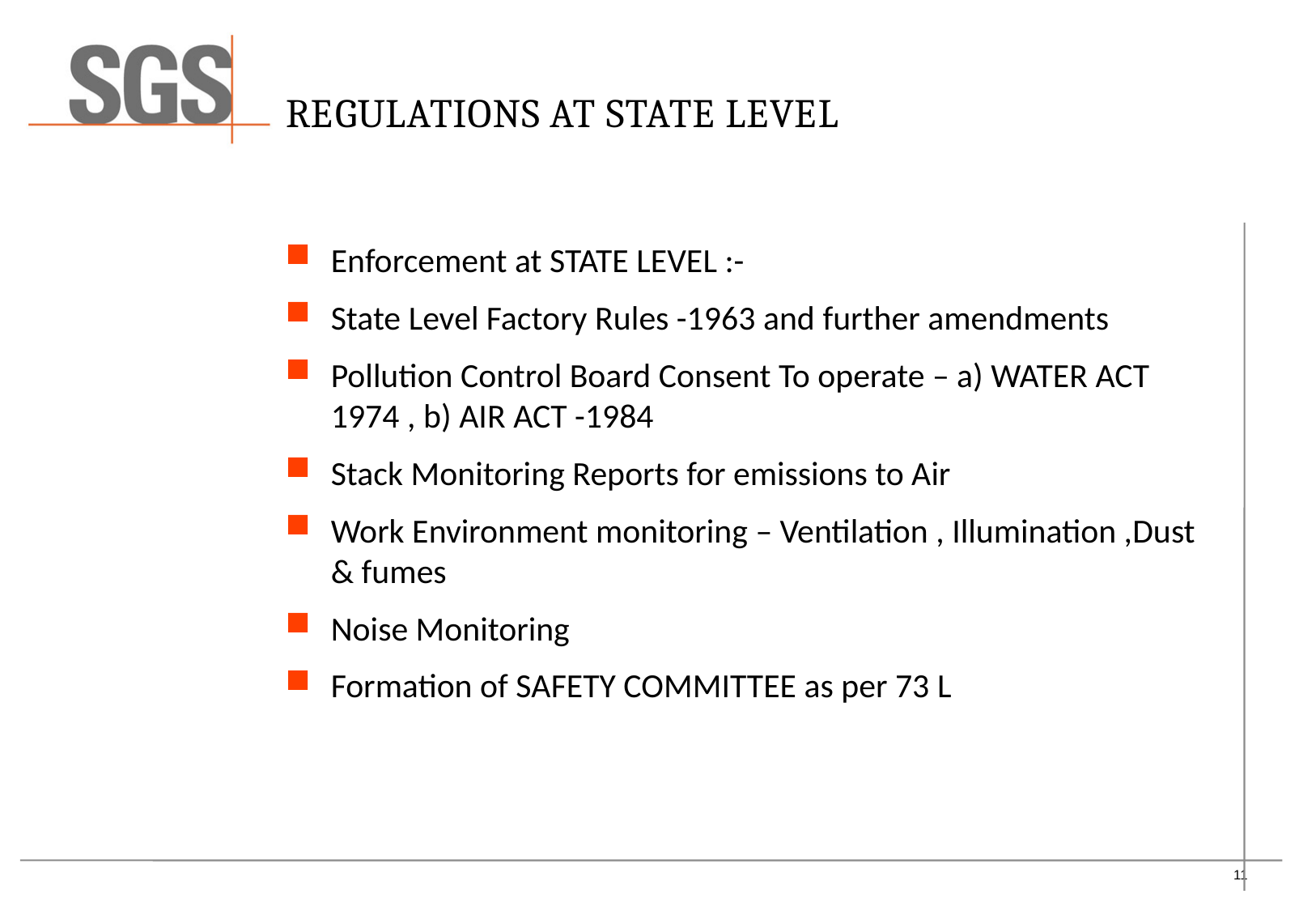

# Regulations at state level
Enforcement at STATE LEVEL :-
State Level Factory Rules -1963 and further amendments
Pollution Control Board Consent To operate – a) WATER ACT 1974 , b) AIR ACT -1984
Stack Monitoring Reports for emissions to Air
Work Environment monitoring – Ventilation , Illumination ,Dust & fumes
Noise Monitoring
Formation of SAFETY COMMITTEE as per 73 L